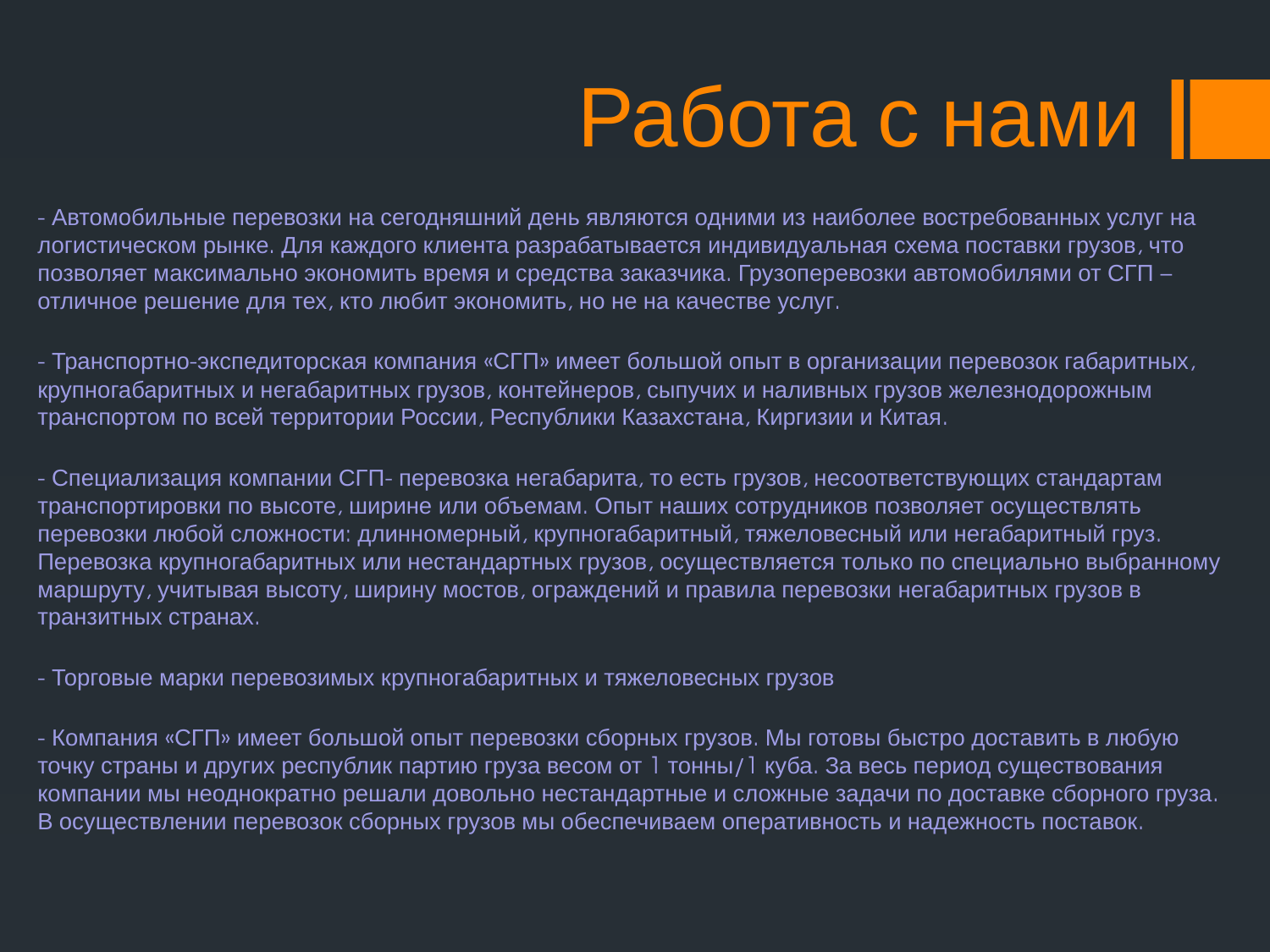

# Работа с нами
- Автомобильные перевозки на сегодняшний день являются одними из наиболее востребованных услуг на логистическом рынке. Для каждого клиента разрабатывается индивидуальная схема поставки грузов, что позволяет максимально экономить время и средства заказчика. Грузоперевозки автомобилями от СГП – отличное решение для тех, кто любит экономить, но не на качестве услуг.
- Транспортно-экспедиторская компания «СГП» имеет большой опыт в организации перевозок габаритных, крупногабаритных и негабаритных грузов, контейнеров, сыпучих и наливных грузов железнодорожным транспортом по всей территории России, Республики Казахстана, Киргизии и Китая.
- Специализация компании СГП- перевозка негабарита, то есть грузов, несоответствующих стандартам транспортировки по высоте, ширине или объемам. Опыт наших сотрудников позволяет осуществлять перевозки любой сложности: длинномерный, крупногабаритный, тяжеловесный или негабаритный груз. Перевозка крупногабаритных или нестандартных грузов, осуществляется только по специально выбранному маршруту, учитывая высоту, ширину мостов, ограждений и правила перевозки негабаритных грузов в транзитных странах.
- Торговые марки перевозимых крупногабаритных и тяжеловесных грузов
- Компания «СГП» имеет большой опыт перевозки сборных грузов. Мы готовы быстро доставить в любую точку страны и других республик партию груза весом от 1 тонны/1 куба. За весь период существования компании мы неоднократно решали довольно нестандартные и сложные задачи по доставке сборного груза. В осуществлении перевозок сборных грузов мы обеспечиваем оперативность и надежность поставок.